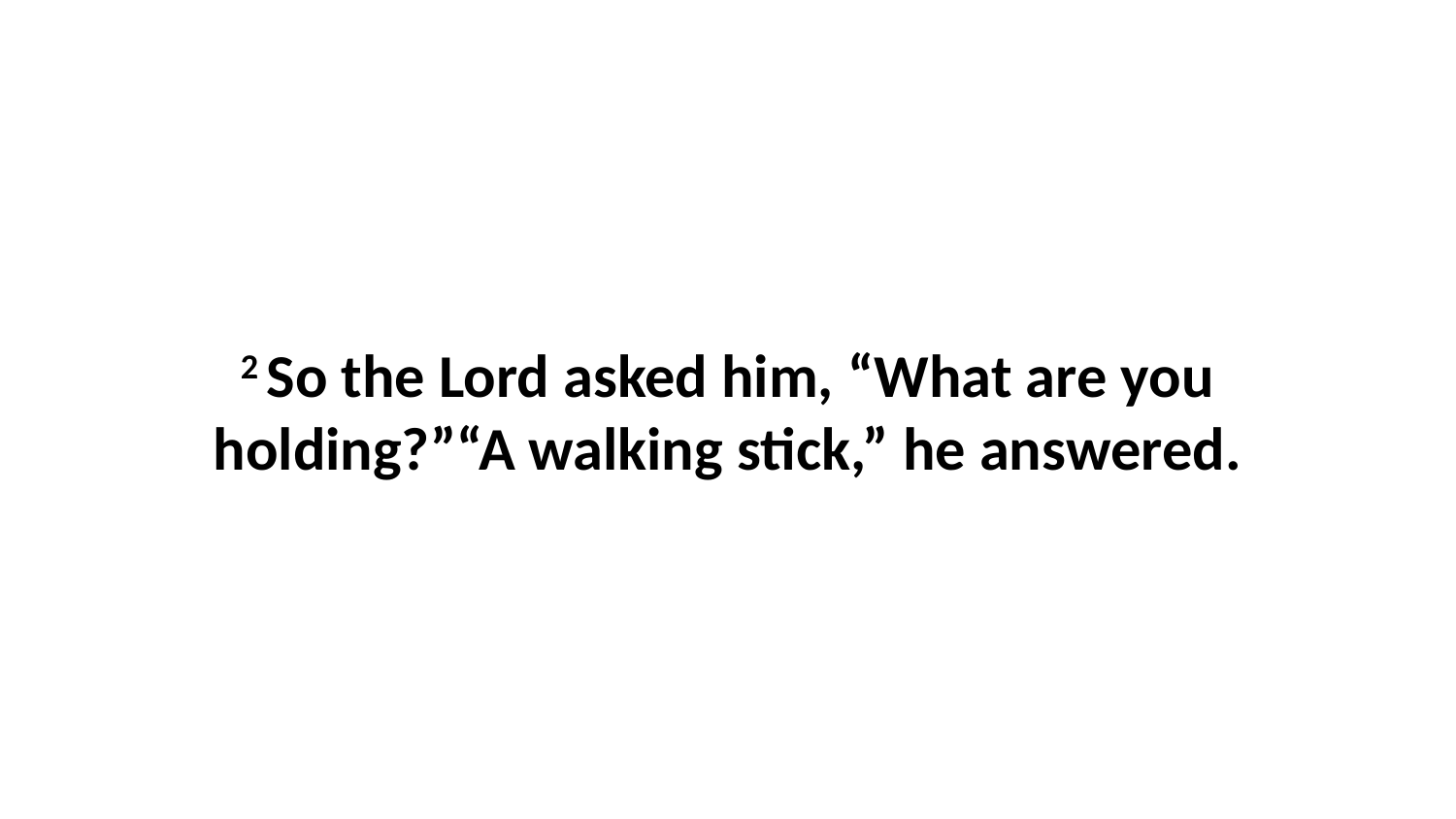

2 So the Lord asked him, “What are you holding?”“A walking stick,” he answered.